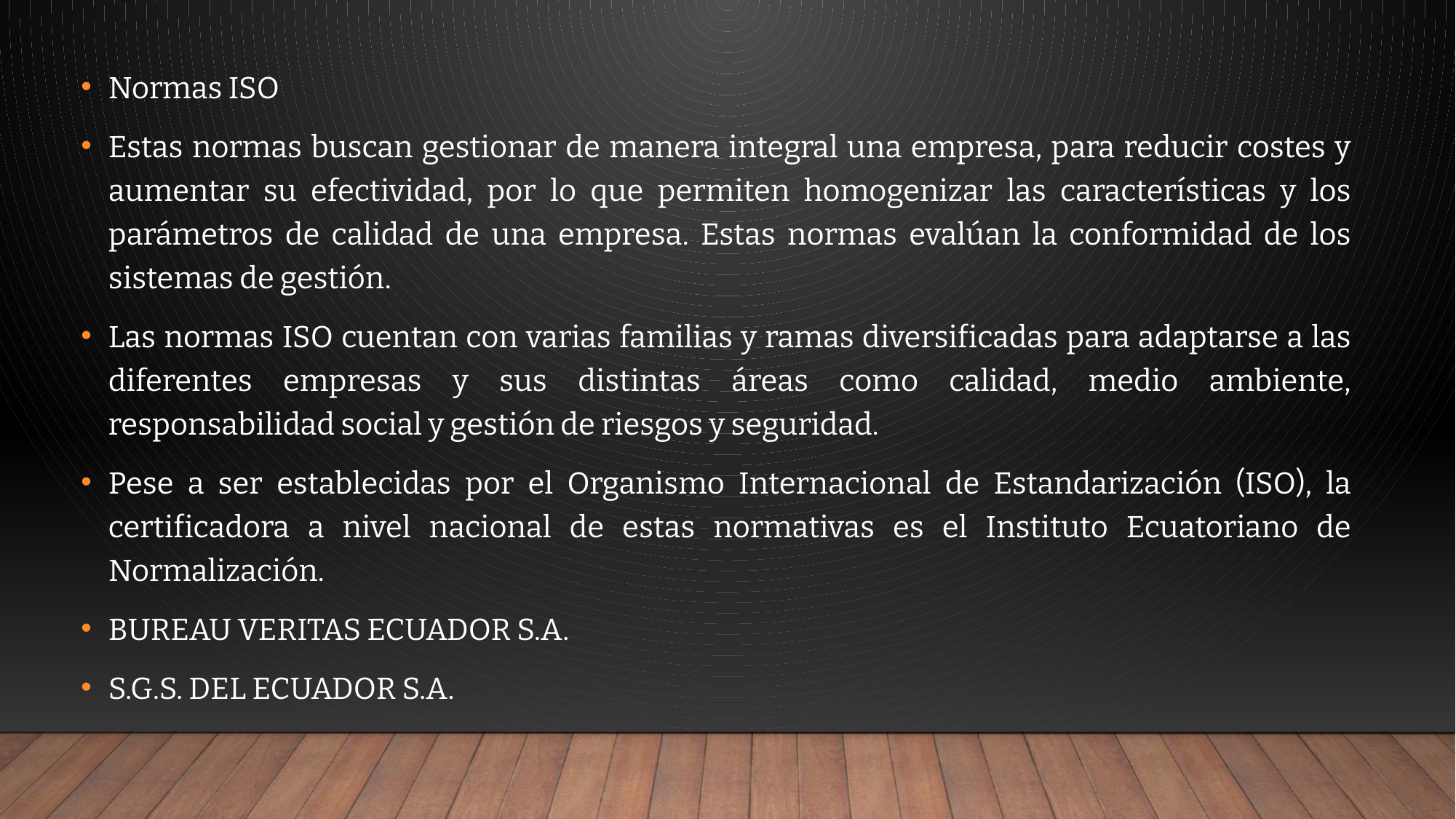

Normas ISO
Estas normas buscan gestionar de manera integral una empresa, para reducir costes y aumentar su efectividad, por lo que permiten homogenizar las características y los parámetros de calidad de una empresa. Estas normas evalúan la conformidad de los sistemas de gestión.
Las normas ISO cuentan con varias familias y ramas diversificadas para adaptarse a las diferentes empresas y sus distintas áreas como calidad, medio ambiente, responsabilidad social y gestión de riesgos y seguridad.
Pese a ser establecidas por el Organismo Internacional de Estandarización (ISO), la certificadora a nivel nacional de estas normativas es el Instituto Ecuatoriano de Normalización.
BUREAU VERITAS ECUADOR S.A.
S.G.S. DEL ECUADOR S.A.